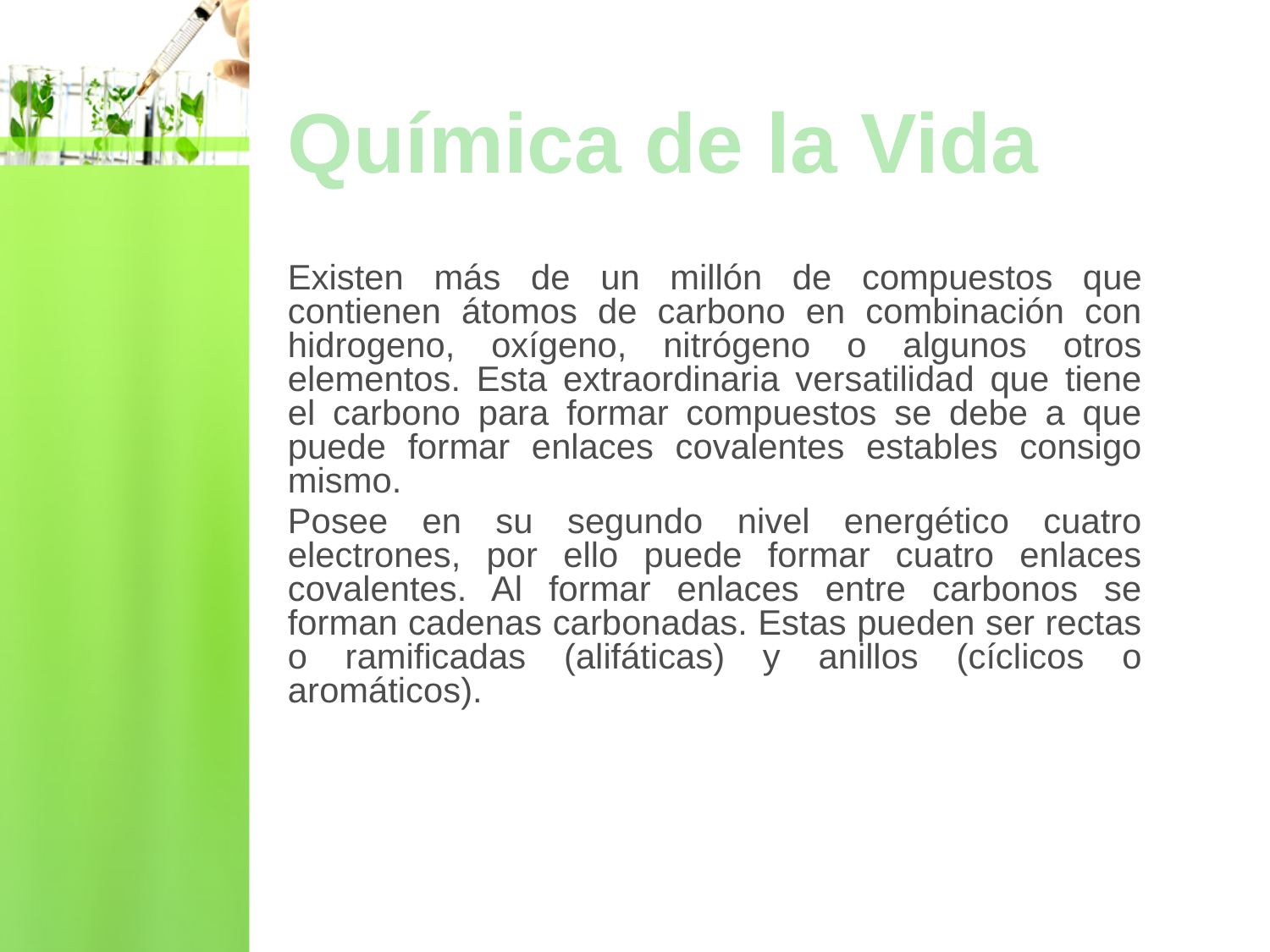

# Química de la Vida
Existen más de un millón de compuestos que contienen átomos de carbono en combinación con hidrogeno, oxígeno, nitrógeno o algunos otros elementos. Esta extraordinaria versatilidad que tiene el carbono para formar compuestos se debe a que puede formar enlaces covalentes estables consigo mismo.
Posee en su segundo nivel energético cuatro electrones, por ello puede formar cuatro enlaces covalentes. Al formar enlaces entre carbonos se forman cadenas carbonadas. Estas pueden ser rectas o ramificadas (alifáticas) y anillos (cíclicos o aromáticos).